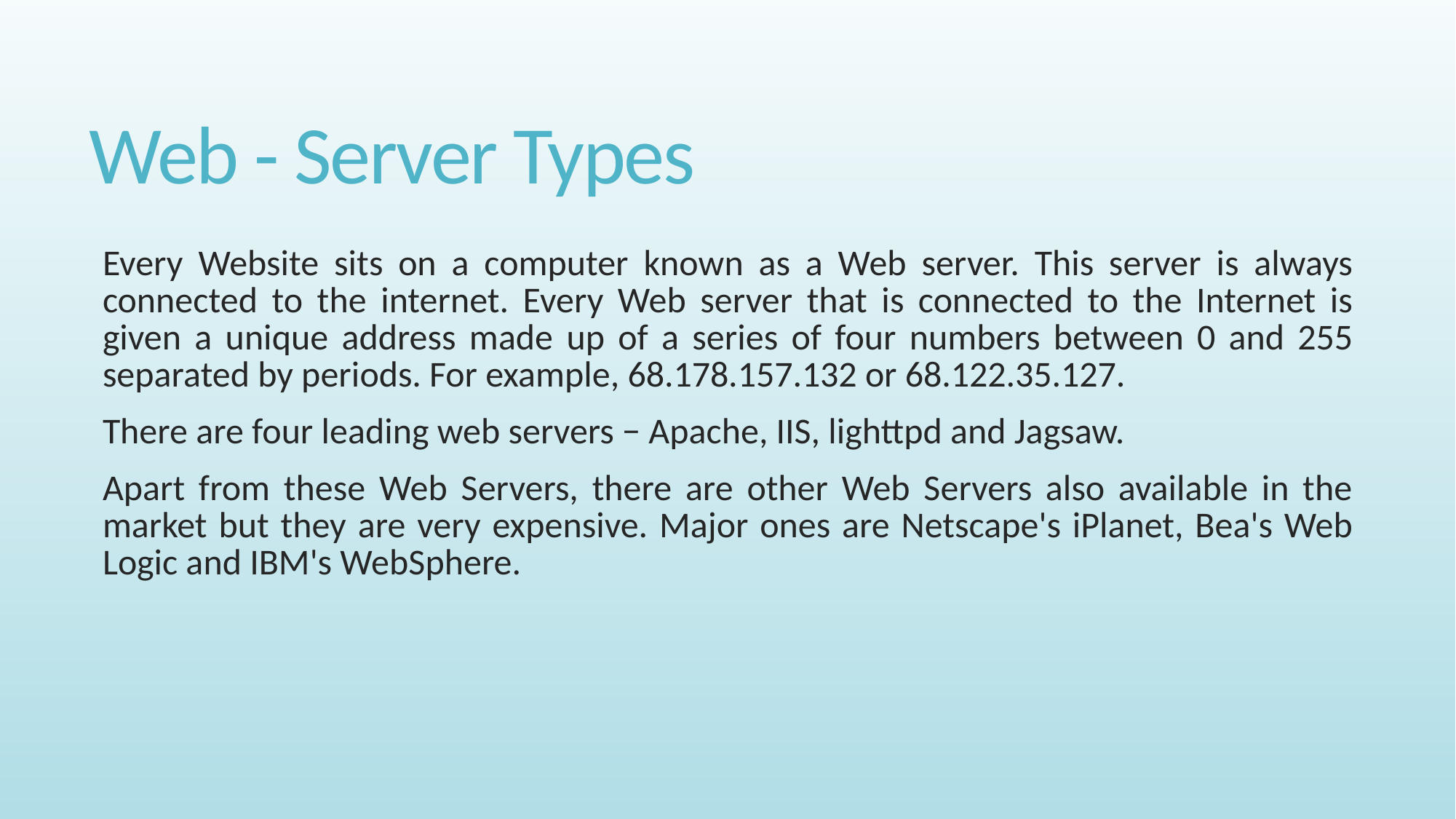

# Web - Server Types
Every Website sits on a computer known as a Web server. This server is always connected to the internet. Every Web server that is connected to the Internet is given a unique address made up of a series of four numbers between 0 and 255 separated by periods. For example, 68.178.157.132 or 68.122.35.127.
There are four leading web servers − Apache, IIS, lighttpd and Jagsaw.
Apart from these Web Servers, there are other Web Servers also available in the market but they are very expensive. Major ones are Netscape's iPlanet, Bea's Web Logic and IBM's WebSphere.